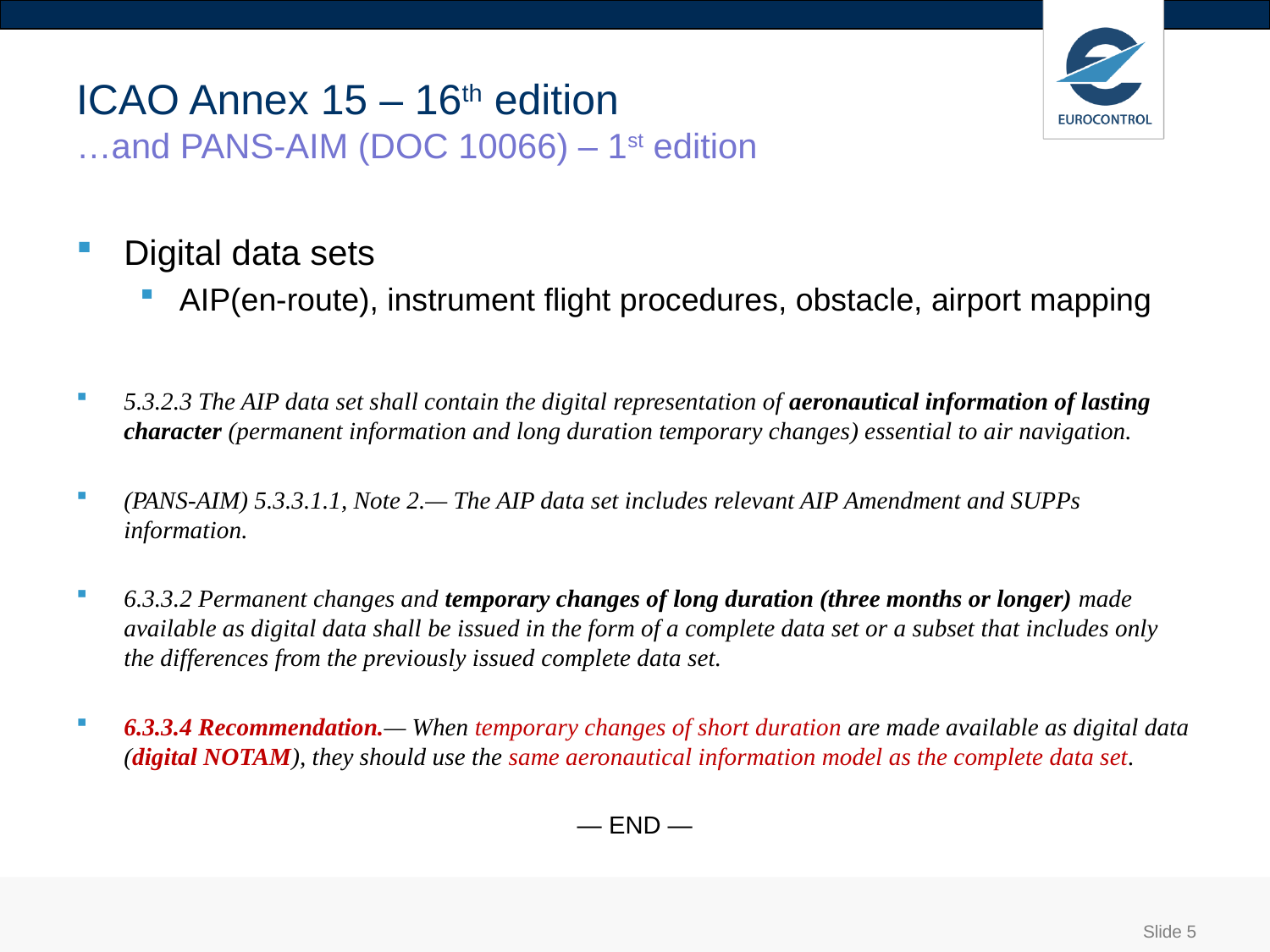

# ICAO Annex 15 – 16th edition …and PANS-AIM (DOC 10066) – 1st edition
Digital data sets
AIP(en-route), instrument flight procedures, obstacle, airport mapping

5.3.2.3 The AIP data set shall contain the digital representation of aeronautical information of lasting character (permanent information and long duration temporary changes) essential to air navigation.

(PANS-AIM) 5.3.3.1.1, Note 2.— The AIP data set includes relevant AIP Amendment and SUPPs information.

6.3.3.2 Permanent changes and temporary changes of long duration (three months or longer) made available as digital data shall be issued in the form of a complete data set or a subset that includes only the differences from the previously issued complete data set.

6.3.3.4 Recommendation.— When temporary changes of short duration are made available as digital data (digital NOTAM), they should use the same aeronautical information model as the complete data set.

— END —

Slide 5